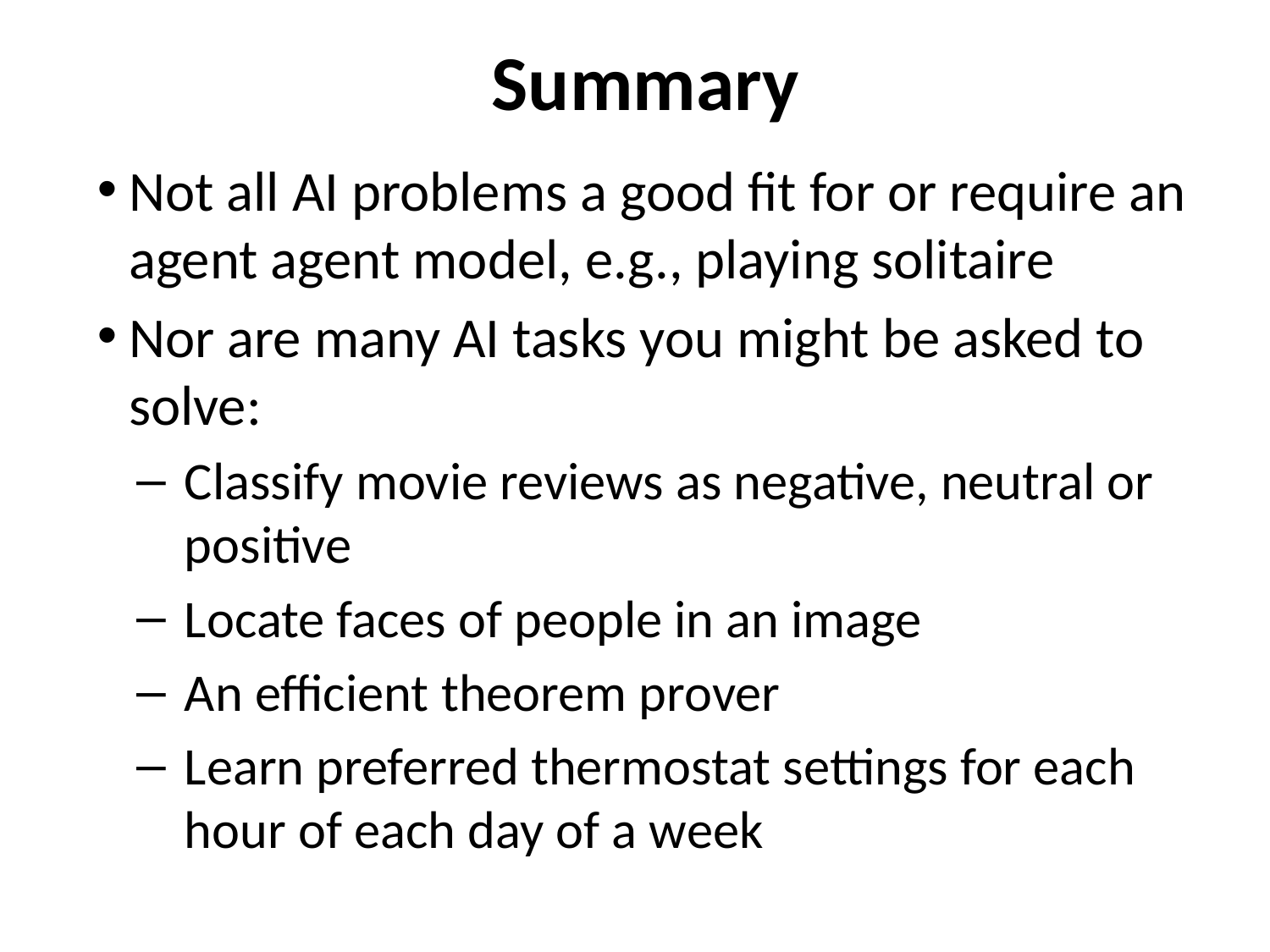

# Summary
Not all AI problems a good fit for or require an agent agent model, e.g., playing solitaire
Nor are many AI tasks you might be asked to solve:
Classify movie reviews as negative, neutral or positive
Locate faces of people in an image
An efficient theorem prover
Learn preferred thermostat settings for each hour of each day of a week